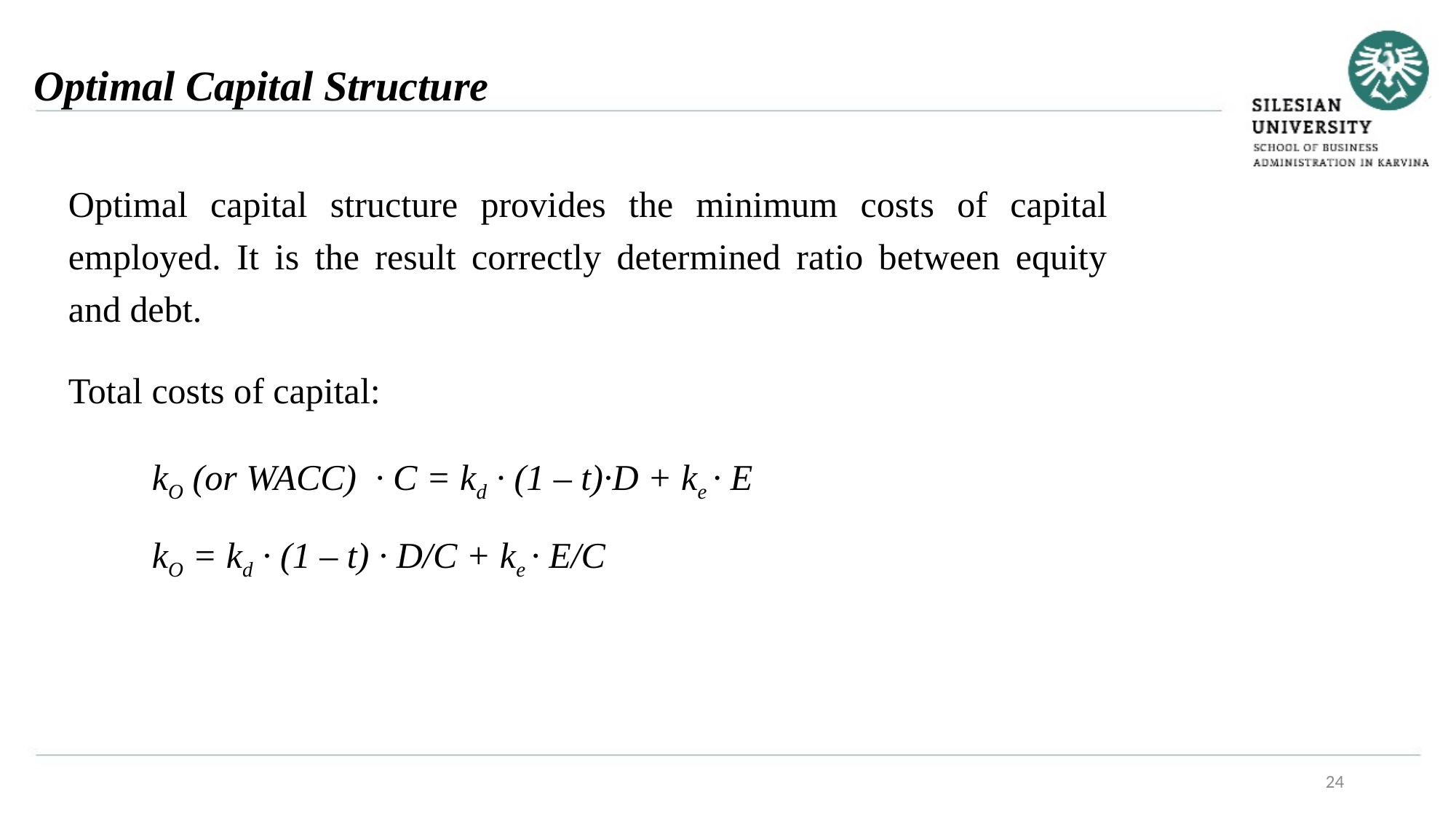

Optimal Capital Structure

Optimal capital structure provides the minimum costs of capital employed. It is the result correctly determined ratio between equity and debt.
Total costs of capital:
kO (or WACC)  ∙ C = kd ∙ (1 – t)∙D + ke ∙ E
kO = kd ∙ (1 – t) ∙ D/C + ke ∙ E/C
24